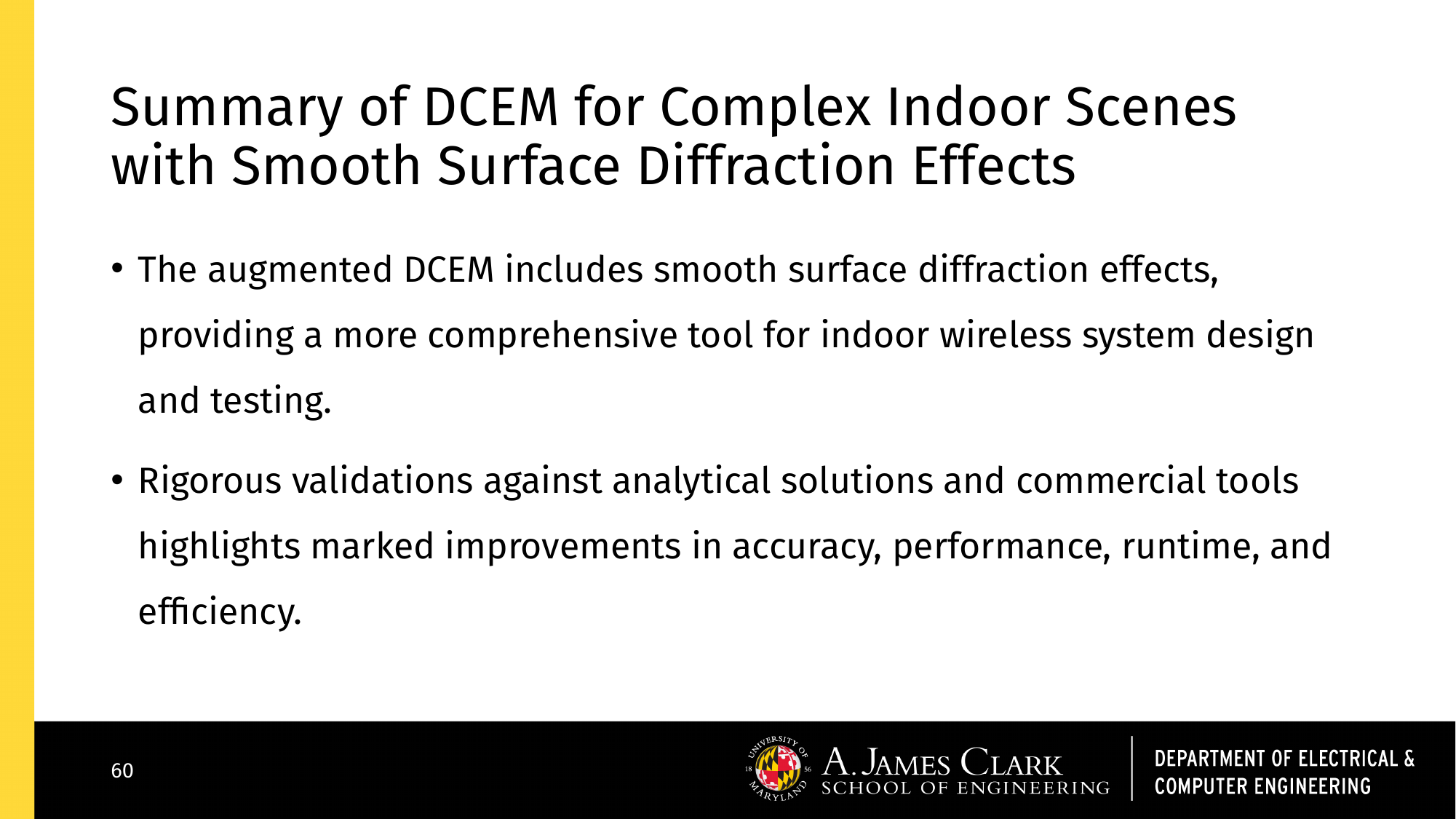

# Summary of DCEM for Complex Indoor Scenes with Smooth Surface Diffraction Effects
The augmented DCEM includes smooth surface diffraction effects, providing a more comprehensive tool for indoor wireless system design and testing.
Rigorous validations against analytical solutions and commercial tools highlights marked improvements in accuracy, performance, runtime, and efficiency.
60